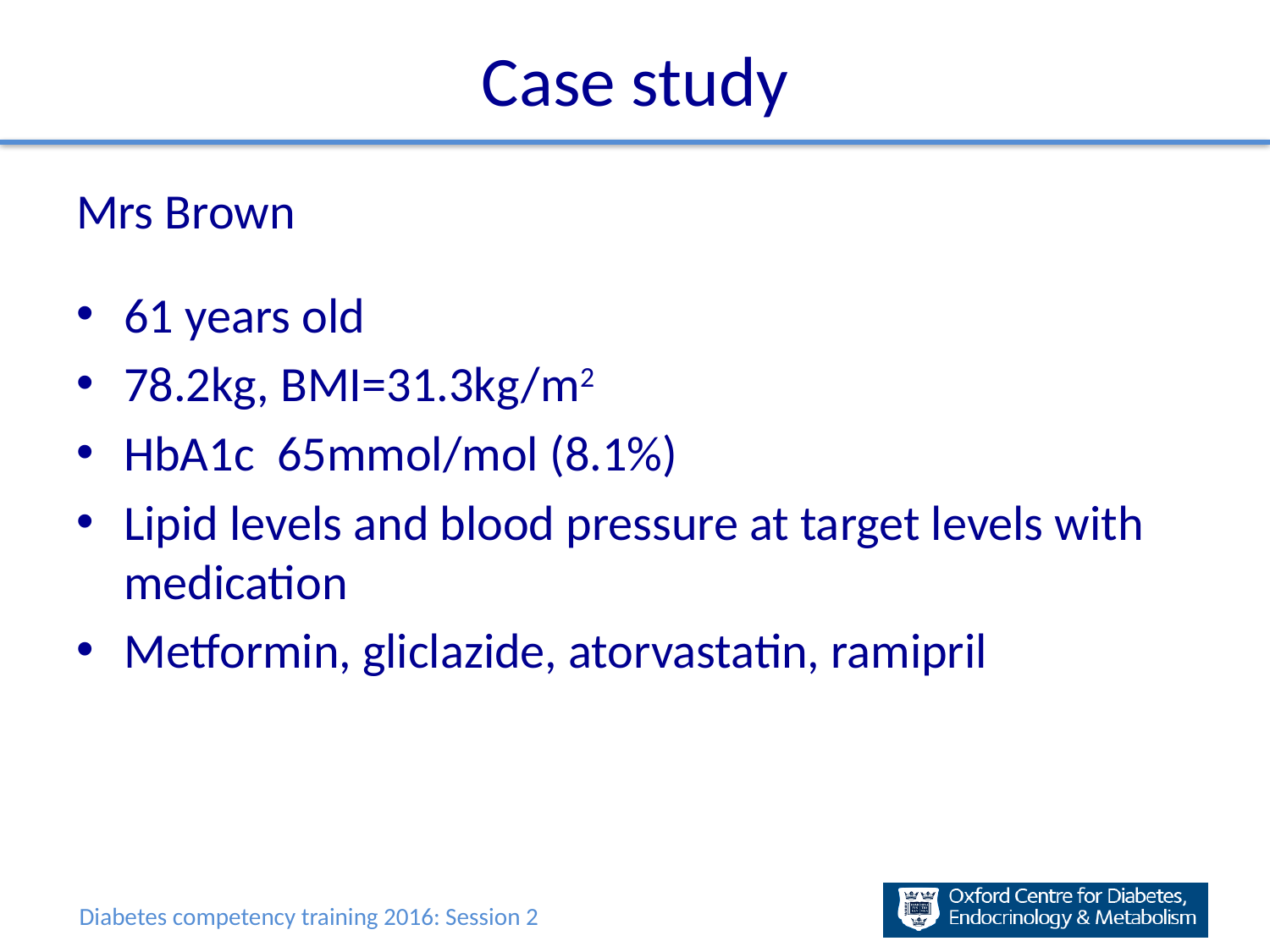

# Case study
Mrs Brown

61 years old
78.2kg, BMI=31.3kg/m2
HbA1c  65mmol/mol (8.1%)
Lipid levels and blood pressure at target levels with medication
Metformin, gliclazide, atorvastatin, ramipril